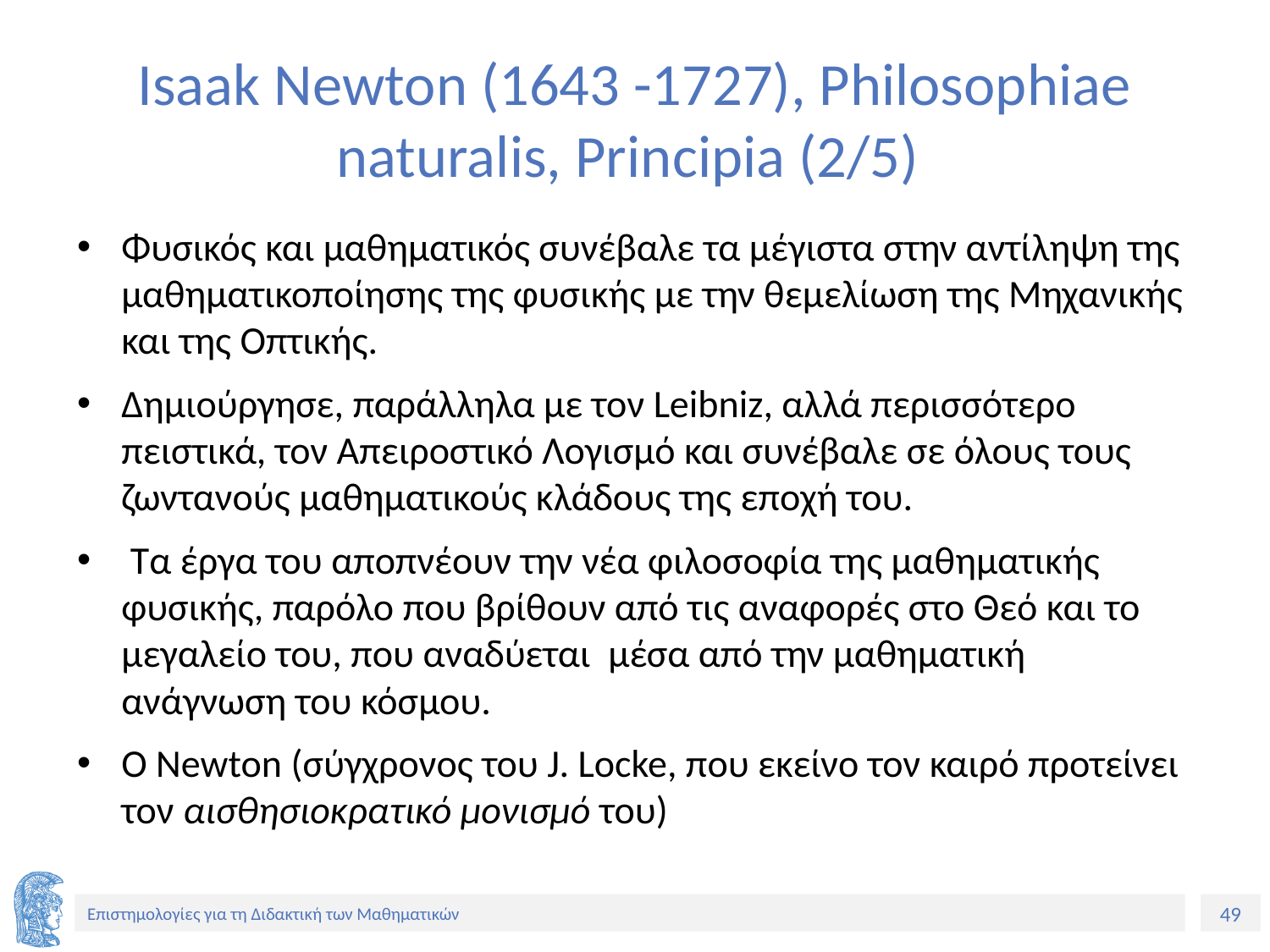

# Isaak Newton (1643 -1727), Philosophiae naturalis, Principia (2/5)
Φυσικός και μαθηματικός συνέβαλε τα μέγιστα στην αντίληψη της μαθηματικοποίησης της φυσικής με την θεμελίωση της Μηχανικής και της Οπτικής.
Δημιούργησε, παράλληλα με τον Leibniz, αλλά περισσότερο πειστικά, τον Απειροστικό Λογισμό και συνέβαλε σε όλους τους ζωντανούς μαθηματικούς κλάδους της εποχή του.
 Τα έργα του αποπνέουν την νέα φιλοσοφία της μαθηματικής φυσικής, παρόλο που βρίθουν από τις αναφορές στο Θεό και το μεγαλείο του, που αναδύεται  μέσα από την μαθηματική ανάγνωση του κόσμου.
Ο Newton (σύγχρονος του J. Locke, που εκείνο τον καιρό προτείνει τον αισθησιοκρατικό μονισμό του)